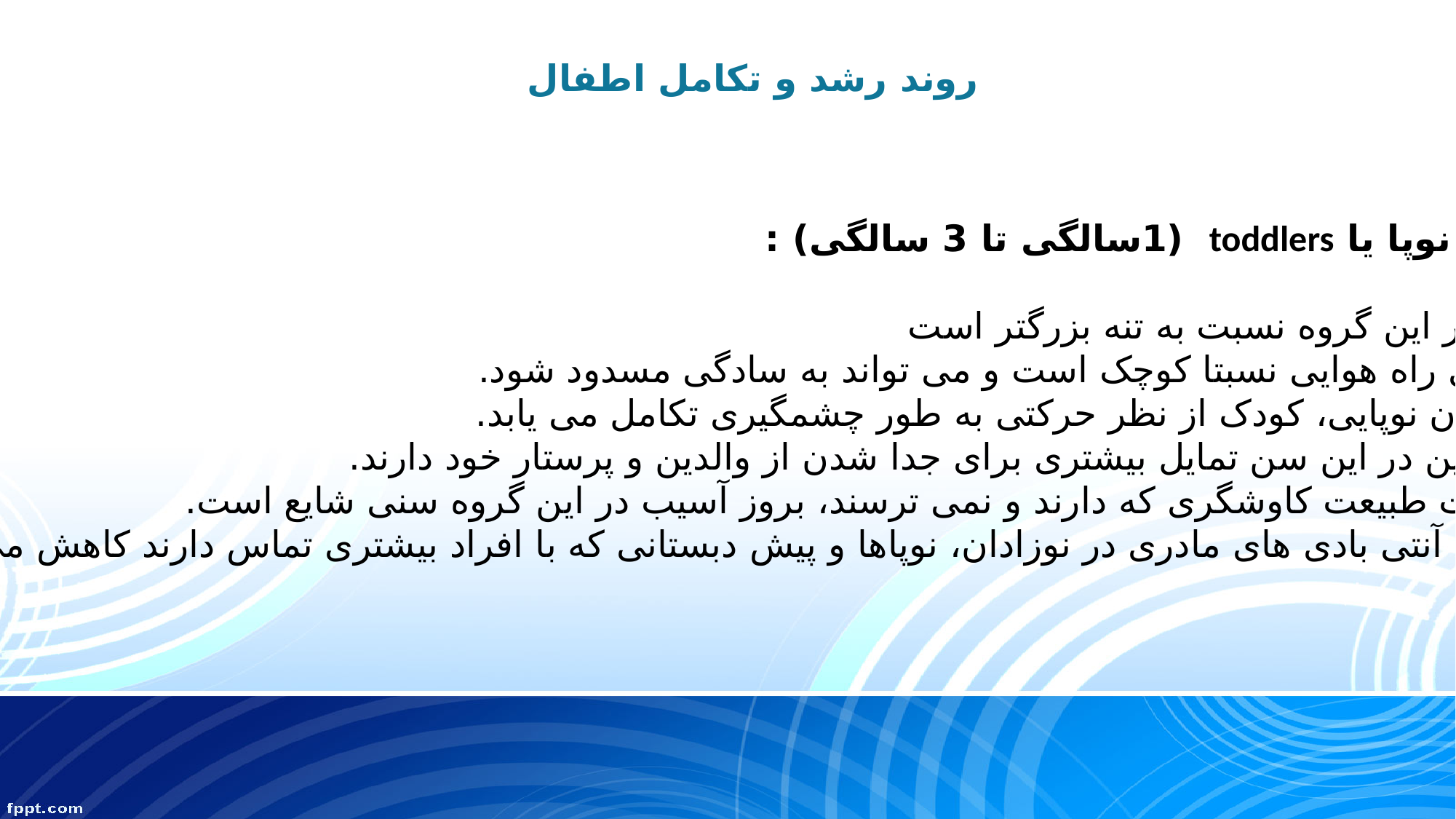

# روند رشد و تکامل اطفال
کودکان نوپا یا toddlers  (1سالگی تا 3 سالگی) :

 سر در این گروه نسبت به تنه بزرگتر است
مجرای راه هوایی نسبتا کوچک است و می تواند به سادگی مسدود شود.
در زمان نوپایی، کودک از نظر حرکتی به طور چشمگیری تکامل می یابد.
 همچنین در این سن تمایل بیشتری برای جدا شدن از والدین و پرستار خود دارند.
به علت طبیعت کاوشگری که دارند و نمی ترسند، بروز آسیب در این گروه سنی شایع است.
 سطح آنتی بادی های مادری در نوزادان، نوپاها و پیش دبستانی که با افراد بیشتری تماس دارند کاهش می یابد